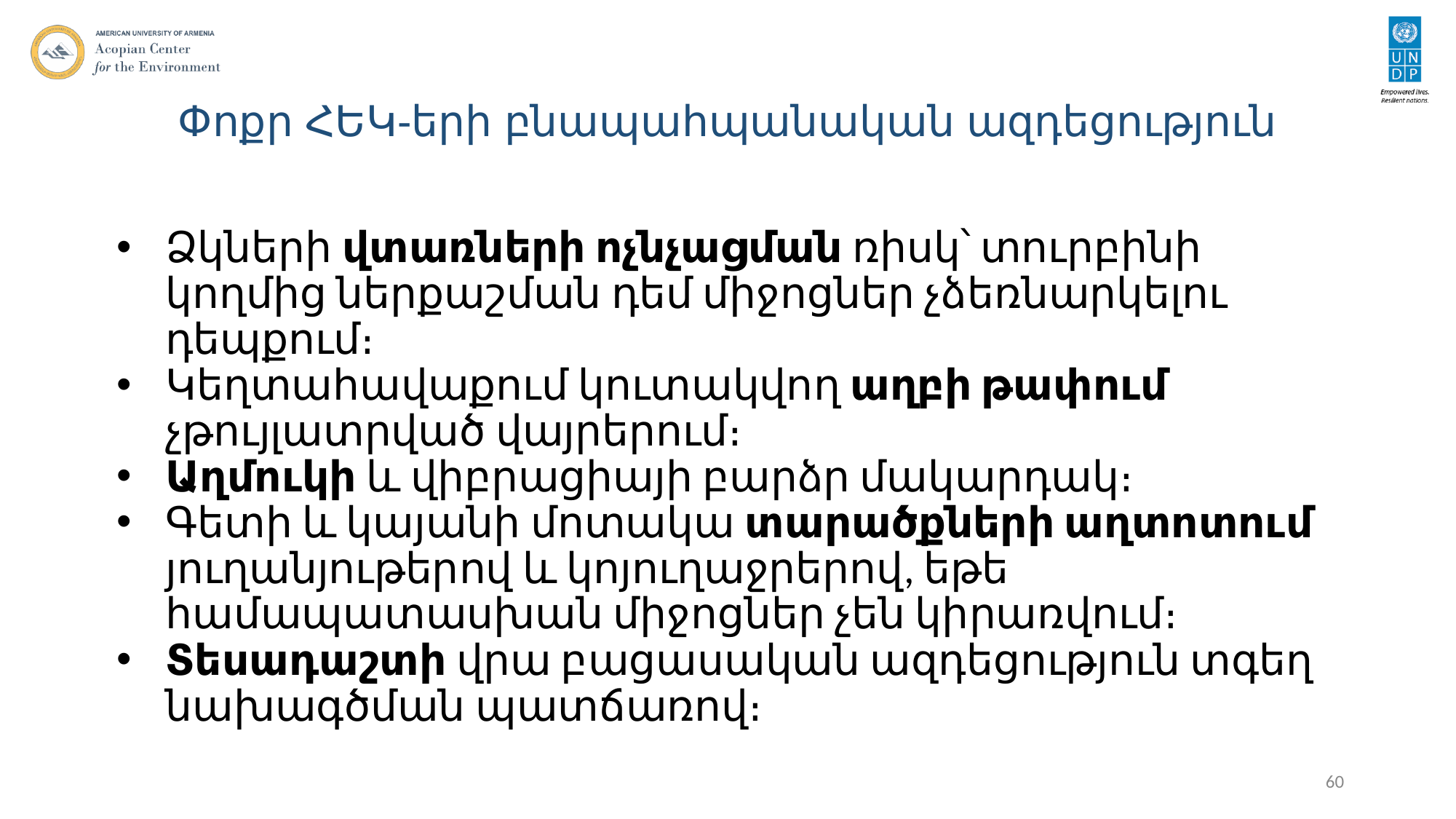

# Փոքր ՀԵԿ-երի բնապահպանական ազդեցություն
Ձկների վտառների ոչնչացման ռիսկ՝ տուրբինի կողմից ներքաշման դեմ միջոցներ չձեռնարկելու դեպքում։
Կեղտահավաքում կուտակվող աղբի թափում չթույլատրված վայրերում։
Աղմուկի և վիբրացիայի բարձր մակարդակ։
Գետի և կայանի մոտակա տարածքների աղտոտում յուղանյութերով և կոյուղաջրերով, եթե համապատասխան միջոցներ չեն կիրառվում։
Տեսադաշտի վրա բացասական ազդեցություն տգեղ նախագծման պատճառով։
60